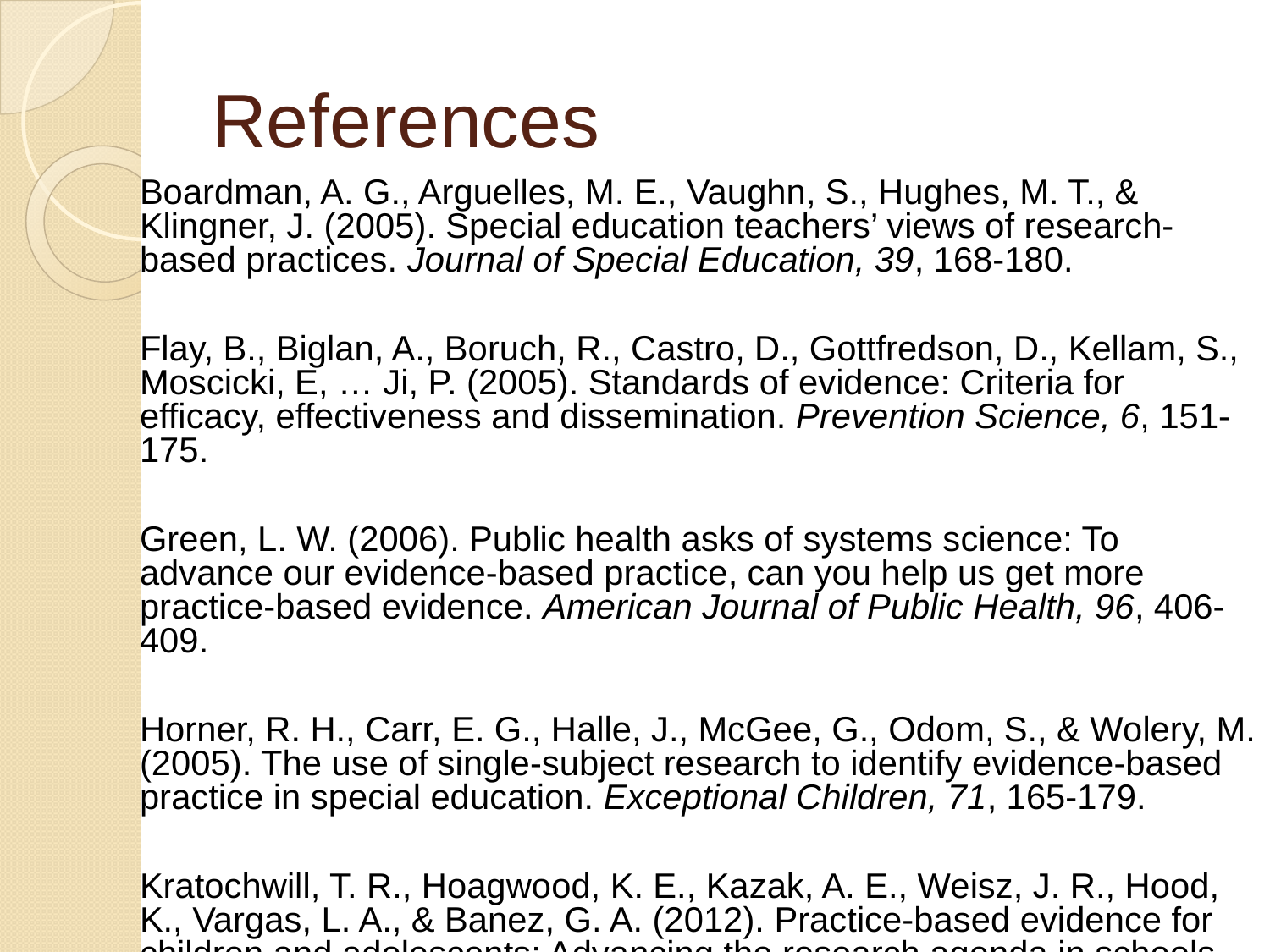

# References
Boardman, A. G., Arguelles, M. E., Vaughn, S., Hughes, M. T., & Klingner, J. (2005). Special education teachers’ views of research-based practices. Journal of Special Education, 39, 168-180.

Flay, B., Biglan, A., Boruch, R., Castro, D., Gottfredson, D., Kellam, S., Moscicki, E, … Ji, P. (2005). Standards of evidence: Criteria for efficacy, effectiveness and dissemination. Prevention Science, 6, 151-175.

Green, L. W. (2006). Public health asks of systems science: To advance our evidence-based practice, can you help us get more practice-based evidence. American Journal of Public Health, 96, 406-409.

Horner, R. H., Carr, E. G., Halle, J., McGee, G., Odom, S., & Wolery, M. (2005). The use of single-subject research to identify evidence-based practice in special education. Exceptional Children, 71, 165-179.

Kratochwill, T. R., Hoagwood, K. E., Kazak, A. E., Weisz, J. R., Hood, K., Vargas, L. A., & Banez, G. A. (2012). Practice-based evidence for children and adolescents: Advancing the research agenda in schools. School Psychology Review, 41, 215-235.